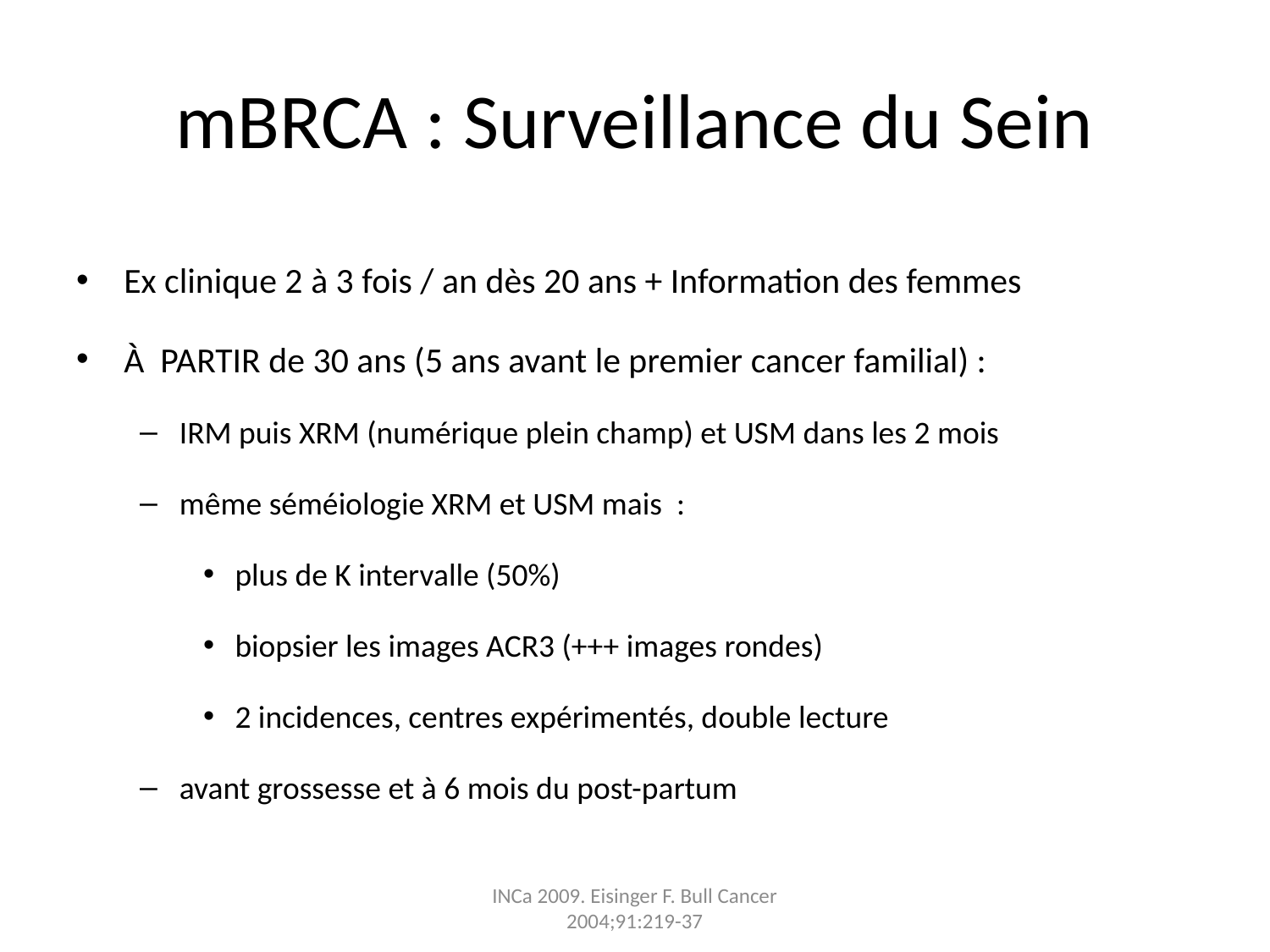

# mBRCA : Surveillance du Sein
Ex clinique 2 à 3 fois / an dès 20 ans + Information des femmes
À  PARTIR de 30 ans (5 ans avant le premier cancer familial) :
IRM puis XRM (numérique plein champ) et USM dans les 2 mois
même séméiologie XRM et USM mais  :
plus de K intervalle (50%)
biopsier les images ACR3 (+++ images rondes)
2 incidences, centres expérimentés, double lecture
avant grossesse et à 6 mois du post-partum
INCa 2009. Eisinger F. Bull Cancer 2004;91:219-37